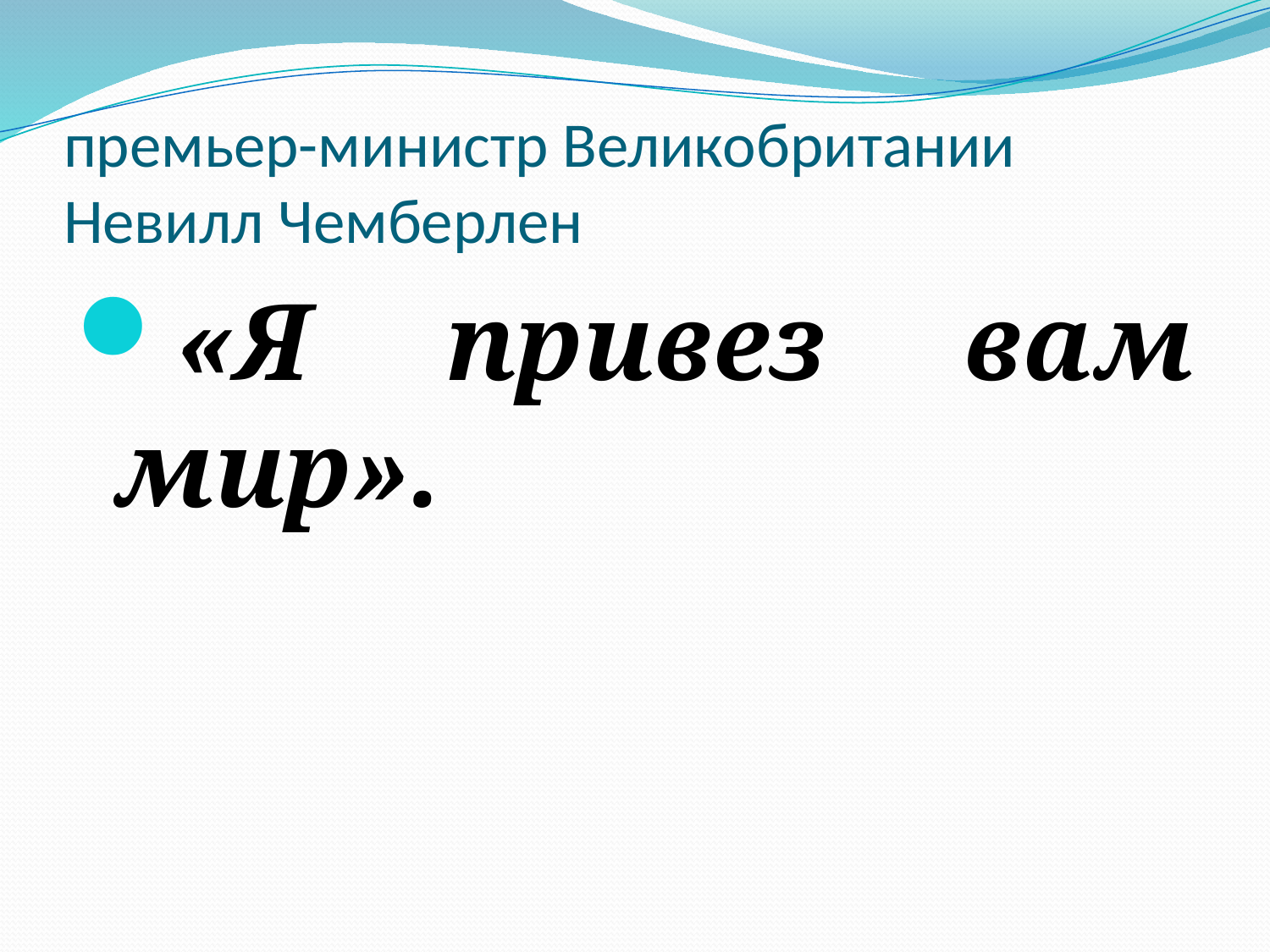

# премьер-министр Великобритании Невилл Чемберлен
«Я привез вам мир».